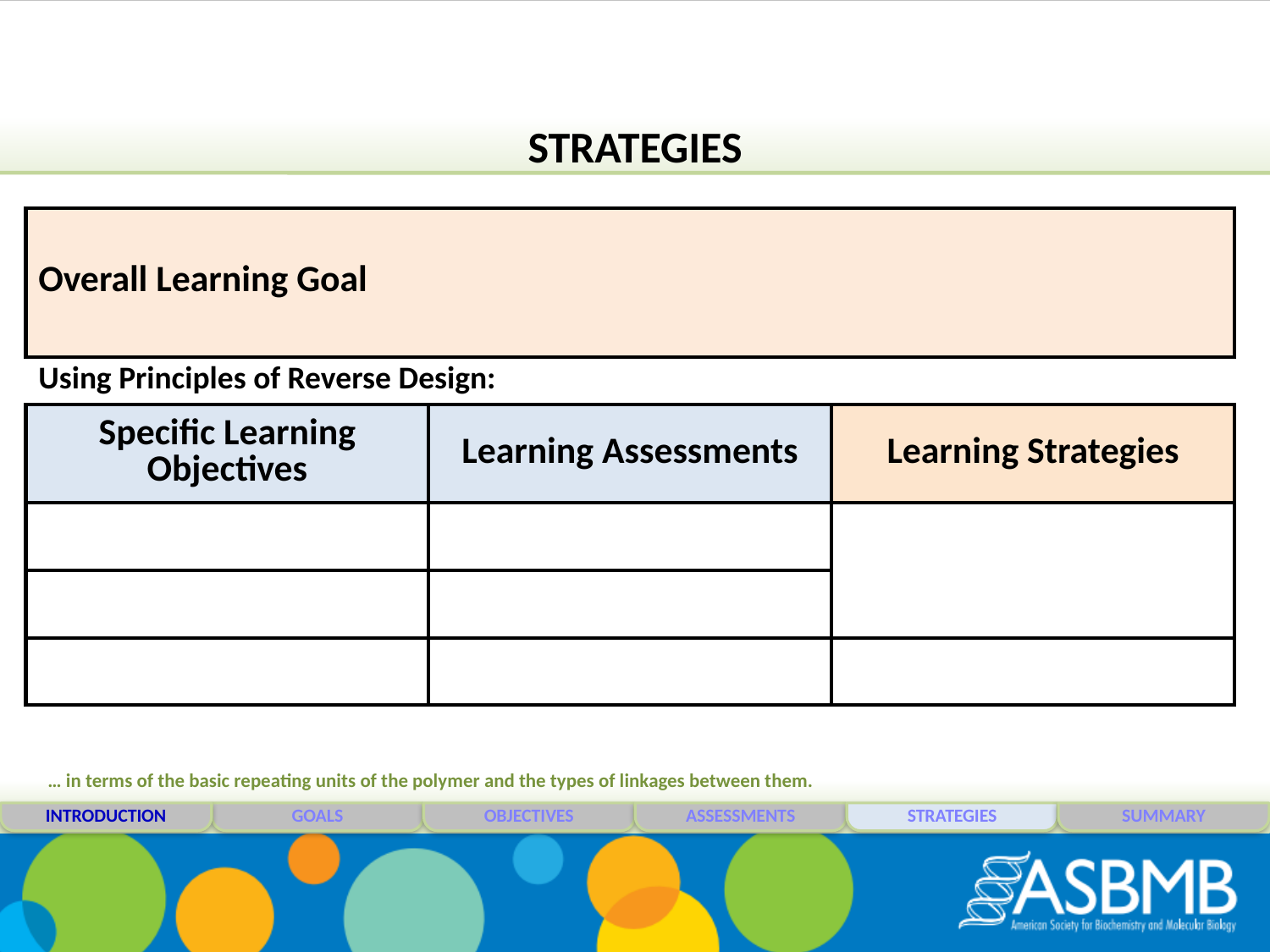

# Strategies

| Overall Learning Goal |  |  |
| --- | --- | --- |
| Using Principles of Reverse Design: |  |  |
| Specific Learning Objectives | Learning Assessments | Learning Strategies |
|  |  |  |
|  |  |  |
|  |  |  |
… in terms of the basic repeating units of the polymer and the types of linkages between them.

Introduction
Goals
Objectives
Assessments
Strategies
Summary